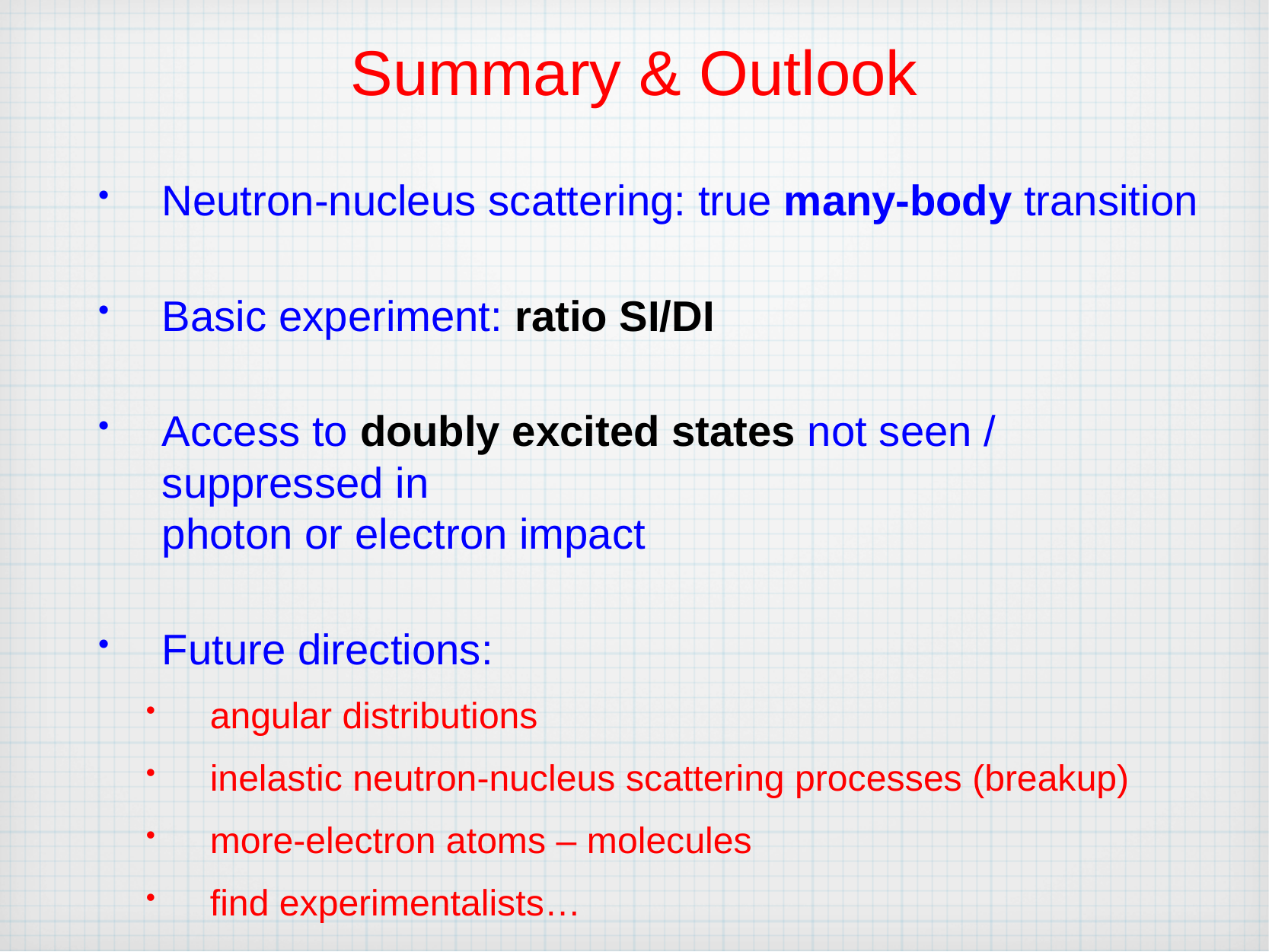

# Summary & Outlook
Neutron-nucleus scattering: true many-body transition

Basic experiment: ratio SI/DI

Access to doubly excited states not seen / suppressed in
photon or electron impact

Future directions:
angular distributions
inelastic neutron-nucleus scattering processes (breakup)
more-electron atoms – molecules
find experimentalists…